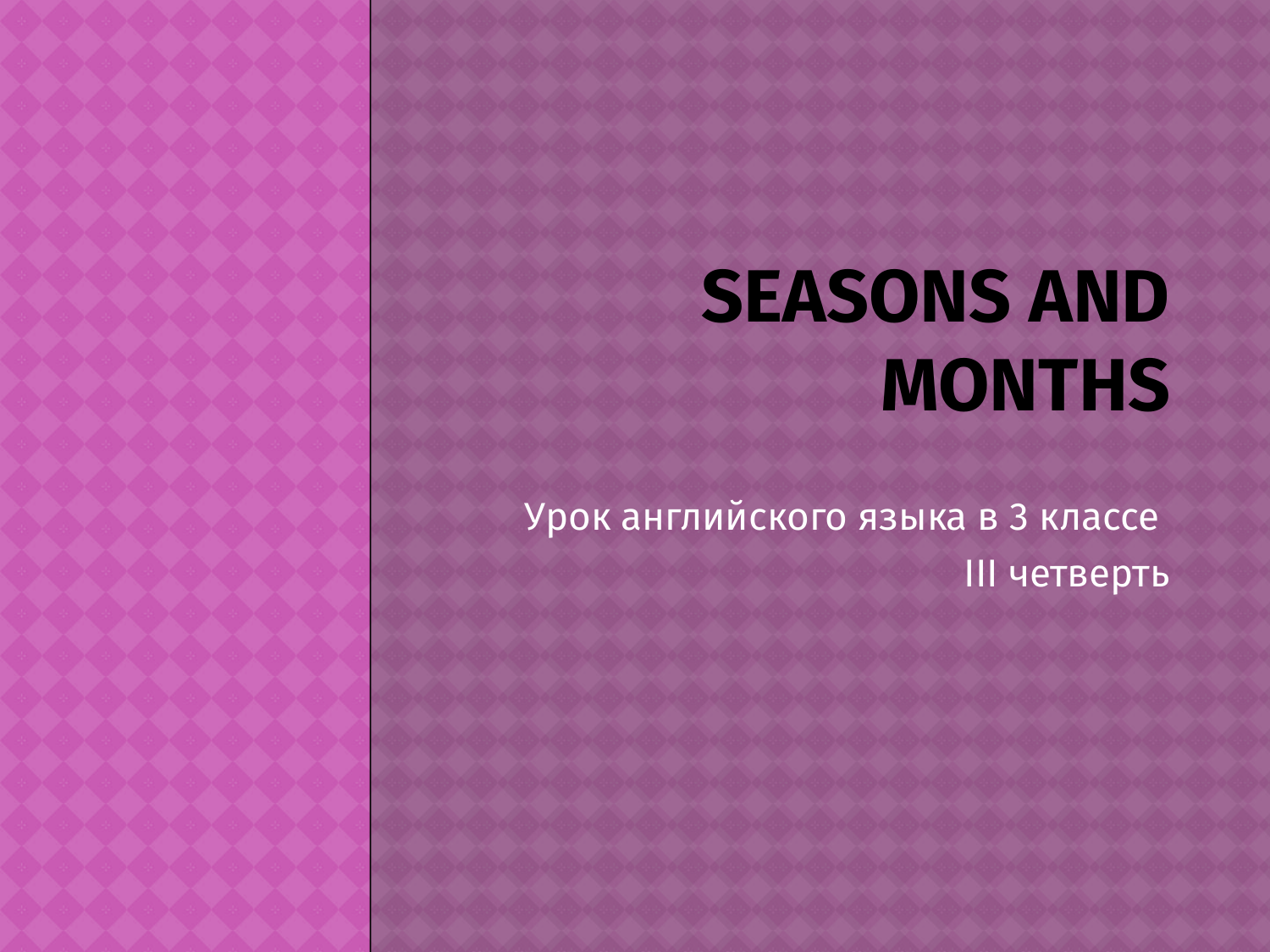

# Seasons and months
Урок английского языка в 3 классе
III четверть